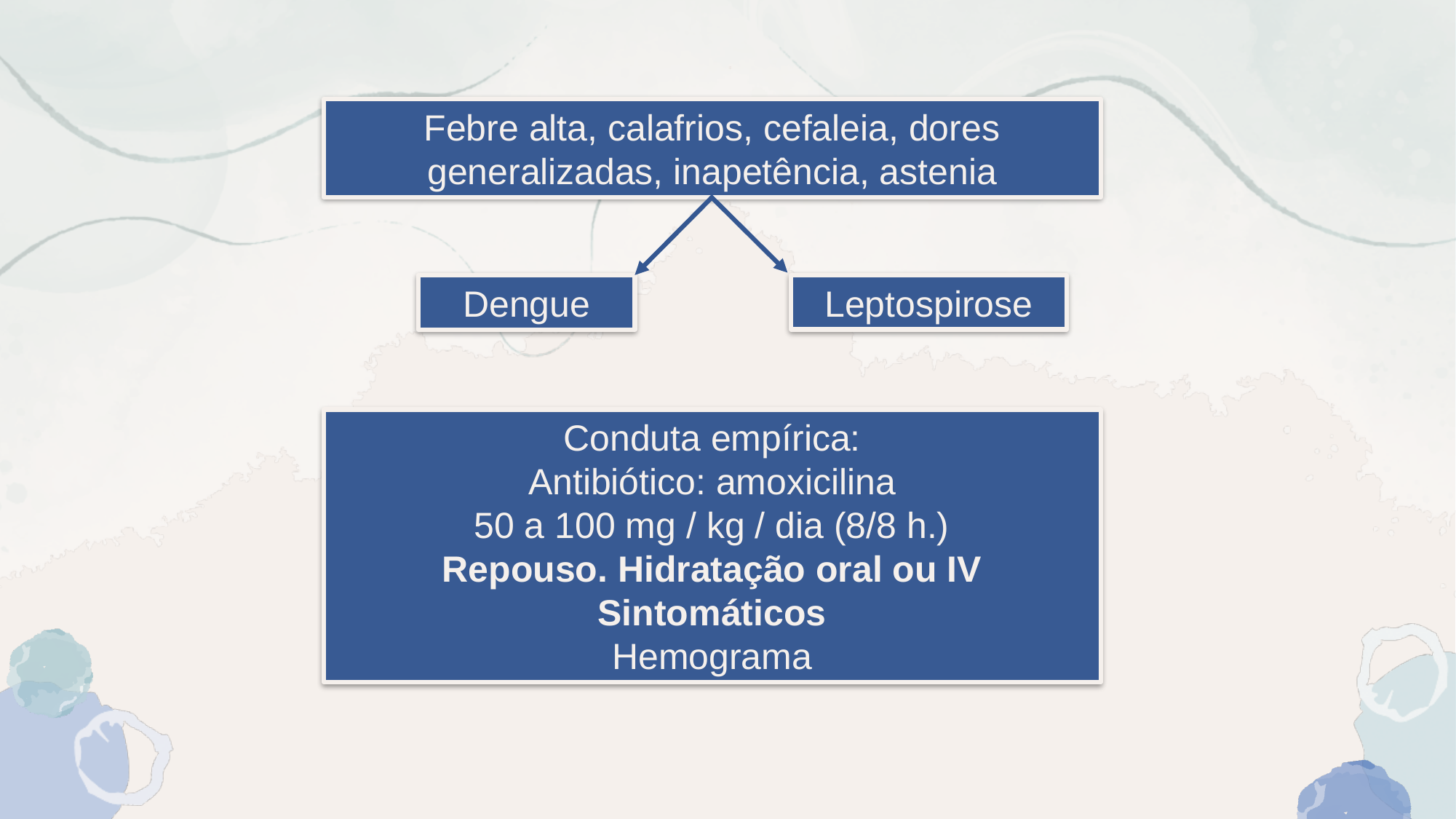

Febre alta, calafrios, cefaleia, dores generalizadas, inapetência, astenia
Leptospirose
Dengue
Conduta empírica:
Antibiótico: amoxicilina
50 a 100 mg / kg / dia (8/8 h.)
Repouso. Hidratação oral ou IV
Sintomáticos
Hemograma